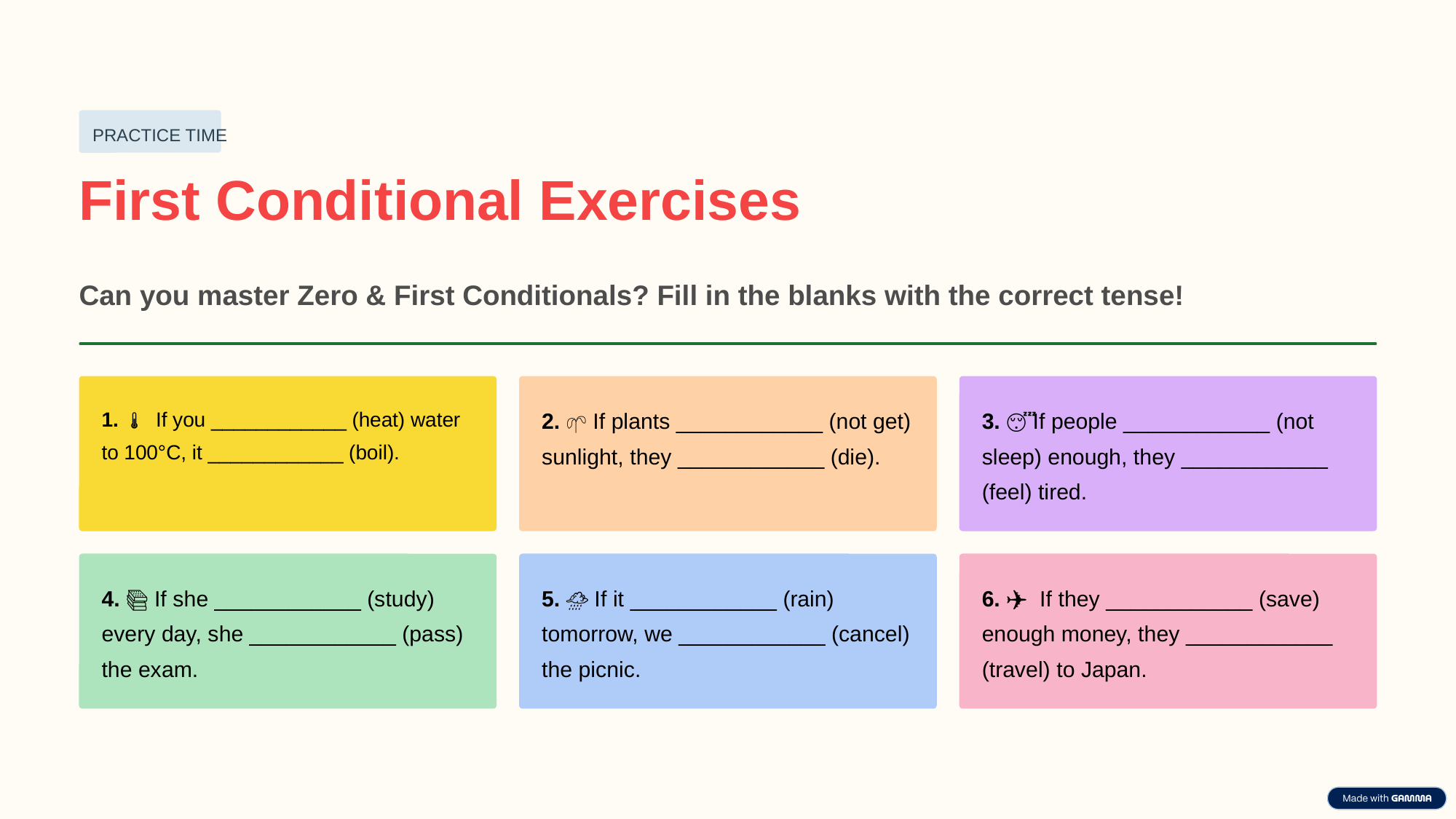

PRACTICE TIME
First Conditional Exercises
Can you master Zero & First Conditionals? Fill in the blanks with the correct tense!

1. 🌡️  If you ____________ (heat) water to 100°C, it ____________ (boil).
2. 🌱 If plants ____________ (not get) sunlight, they ____________ (die).
3. 😴 If people ____________ (not sleep) enough, they ____________ (feel) tired.

4. 📚 If she ____________ (study) every day, she ____________ (pass) the exam.
5. 🌧️ If it ____________ (rain) tomorrow, we ____________ (cancel) the picnic.
6. ✈️  If they ____________ (save) enough money, they ____________ (travel) to Japan.